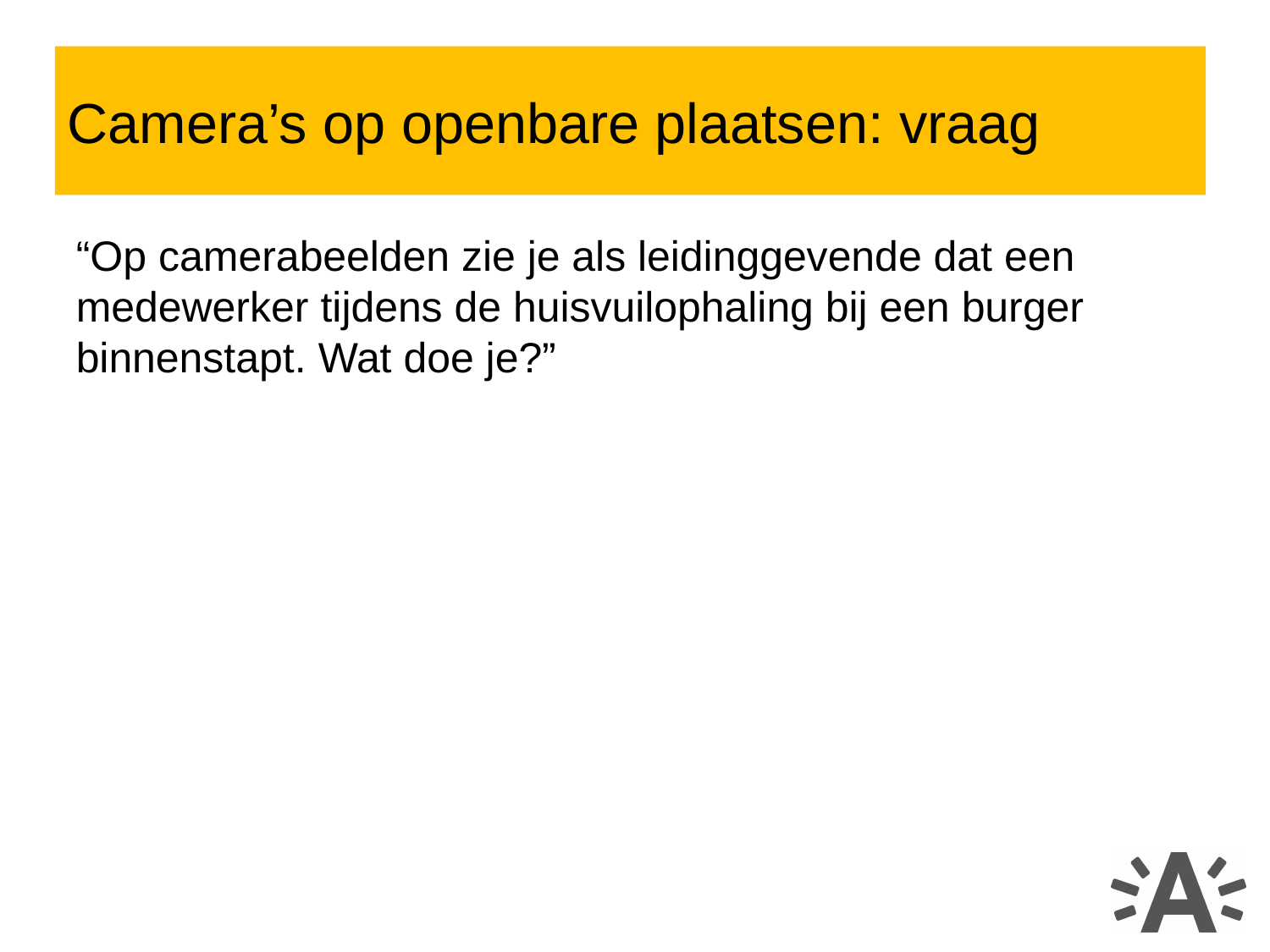

Camera’s op openbare plaatsen: vraag
“Op camerabeelden zie je als leidinggevende dat een medewerker tijdens de huisvuilophaling bij een burger binnenstapt. Wat doe je?”